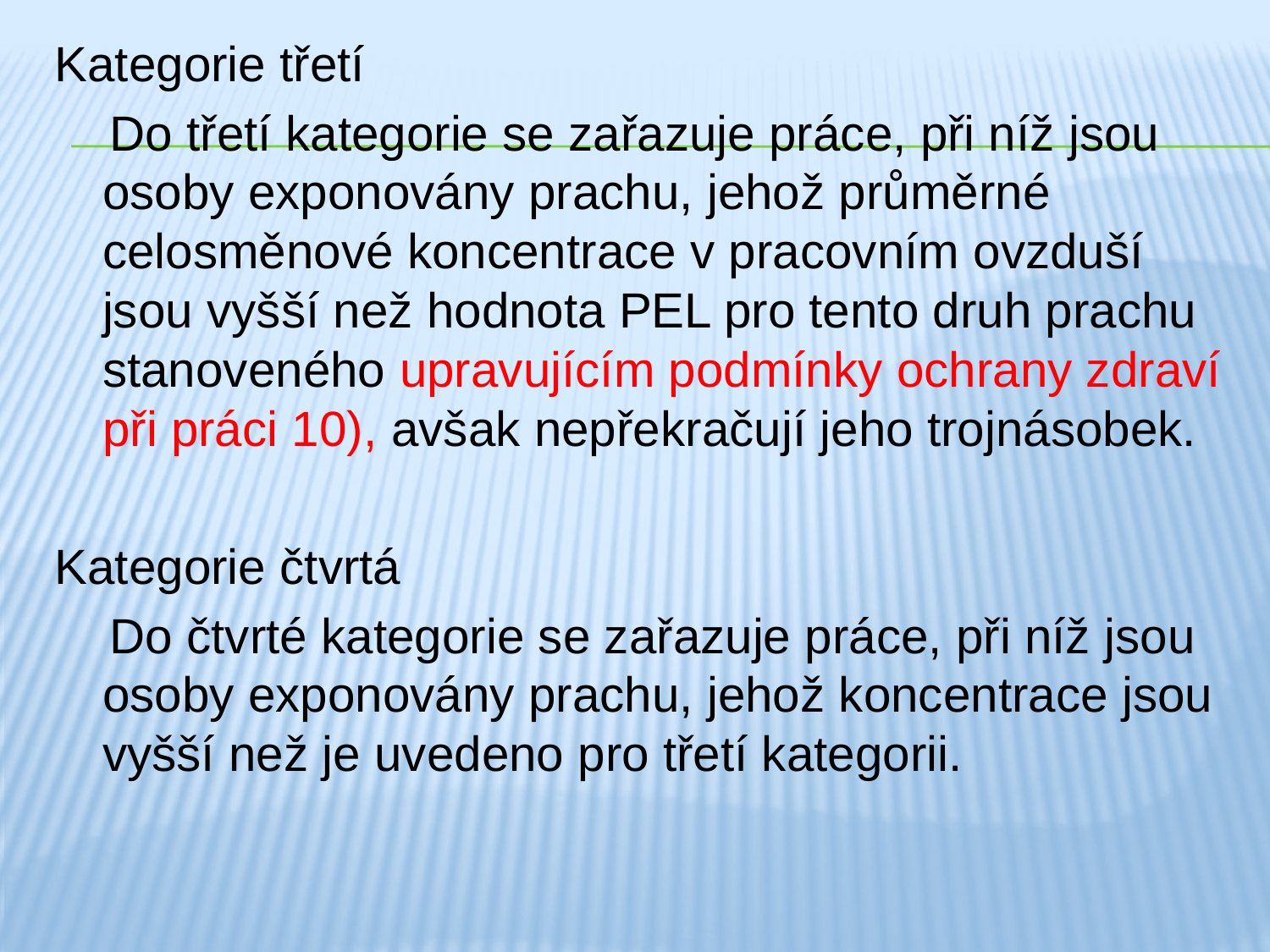

Kategorie třetí
    Do třetí kategorie se zařazuje práce, při níž jsou osoby exponovány prachu, jehož průměrné celosměnové koncentrace v pracovním ovzduší jsou vyšší než hodnota PEL pro tento druh prachu stanoveného upravujícím podmínky ochrany zdraví při práci 10), avšak nepřekračují jeho trojnásobek.

Kategorie čtvrtá
    Do čtvrté kategorie se zařazuje práce, při níž jsou osoby exponovány prachu, jehož koncentrace jsou vyšší než je uvedeno pro třetí kategorii.